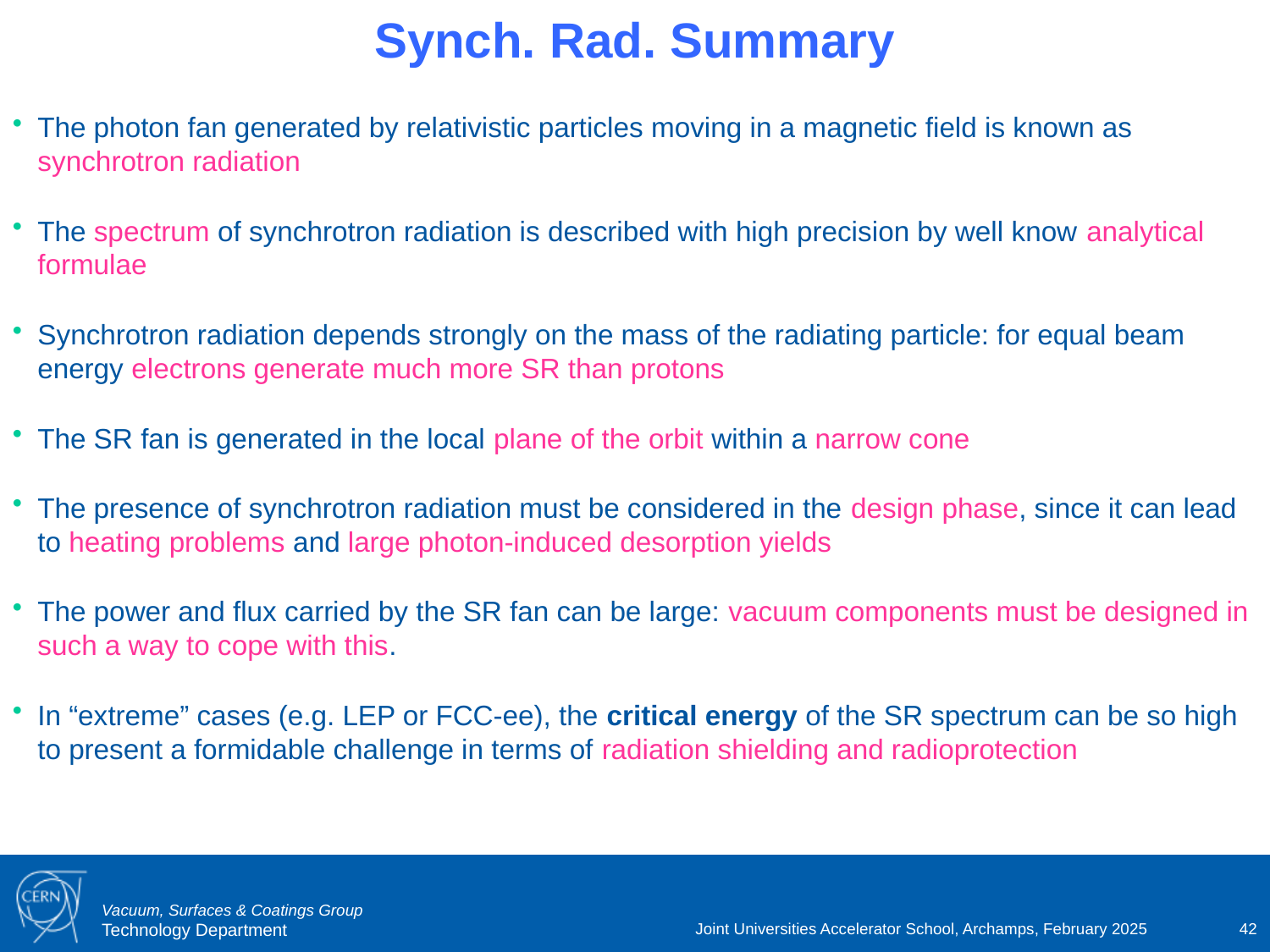

# Synch. Rad. Summary
The photon fan generated by relativistic particles moving in a magnetic field is known as synchrotron radiation

The spectrum of synchrotron radiation is described with high precision by well know analytical formulae

Synchrotron radiation depends strongly on the mass of the radiating particle: for equal beam energy electrons generate much more SR than protons

The SR fan is generated in the local plane of the orbit within a narrow cone

The presence of synchrotron radiation must be considered in the design phase, since it can lead to heating problems and large photon-induced desorption yields

The power and flux carried by the SR fan can be large: vacuum components must be designed in such a way to cope with this.

In “extreme” cases (e.g. LEP or FCC-ee), the critical energy of the SR spectrum can be so high to present a formidable challenge in terms of radiation shielding and radioprotection
Joint Universities Accelerator School, Archamps, February 2025
42